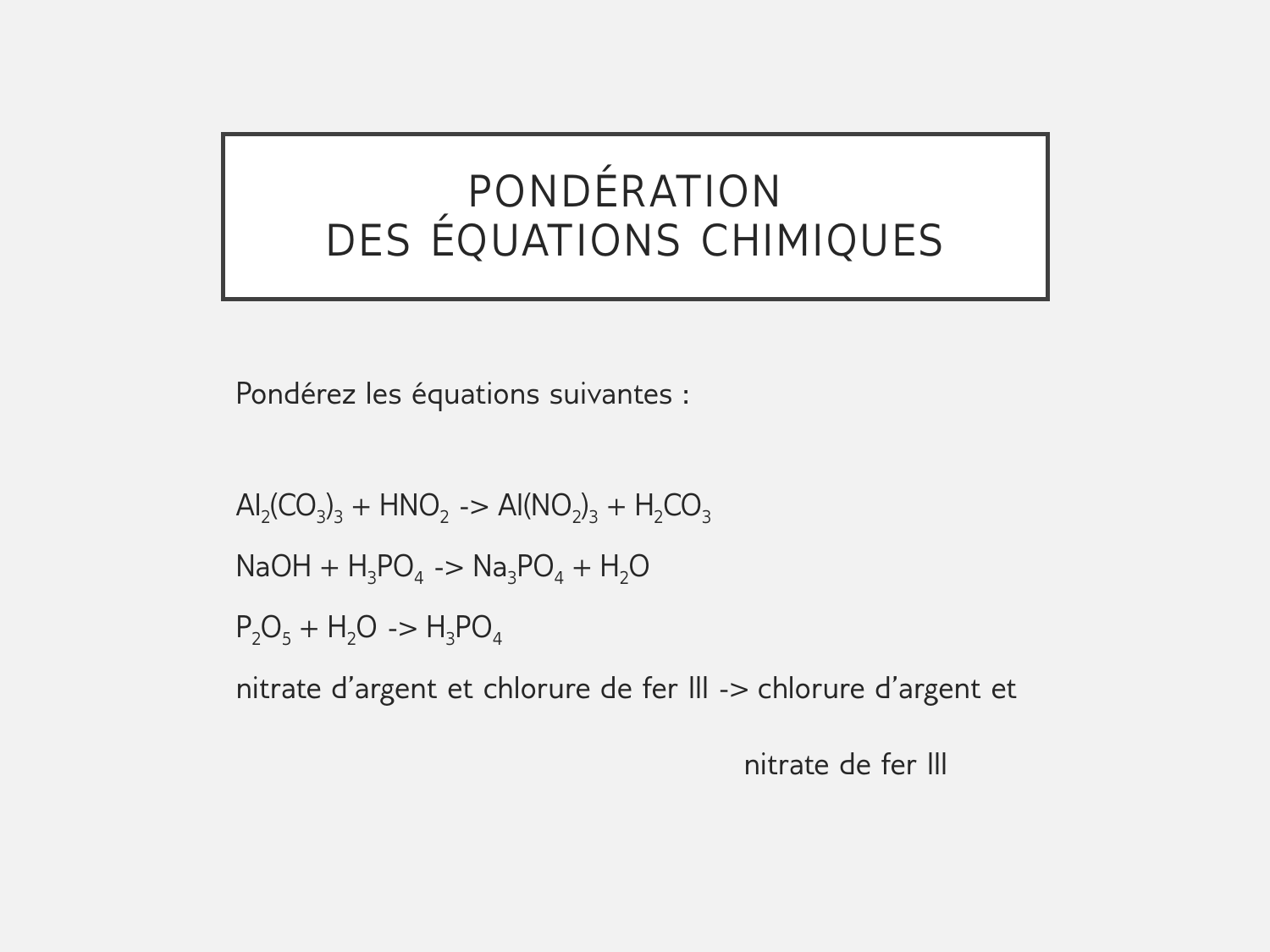

# Pondération des équations chimiques
Pondérez les équations suivantes :

Al2(CO3)3 + HNO2 -> Al(NO2)3 + H2CO3
NaOH + H3PO4 -> Na3PO4 + H2O
P2O5 + H2O -> H3PO4
nitrate d’argent et chlorure de fer III -> chlorure d’argent et 										nitrate de fer III